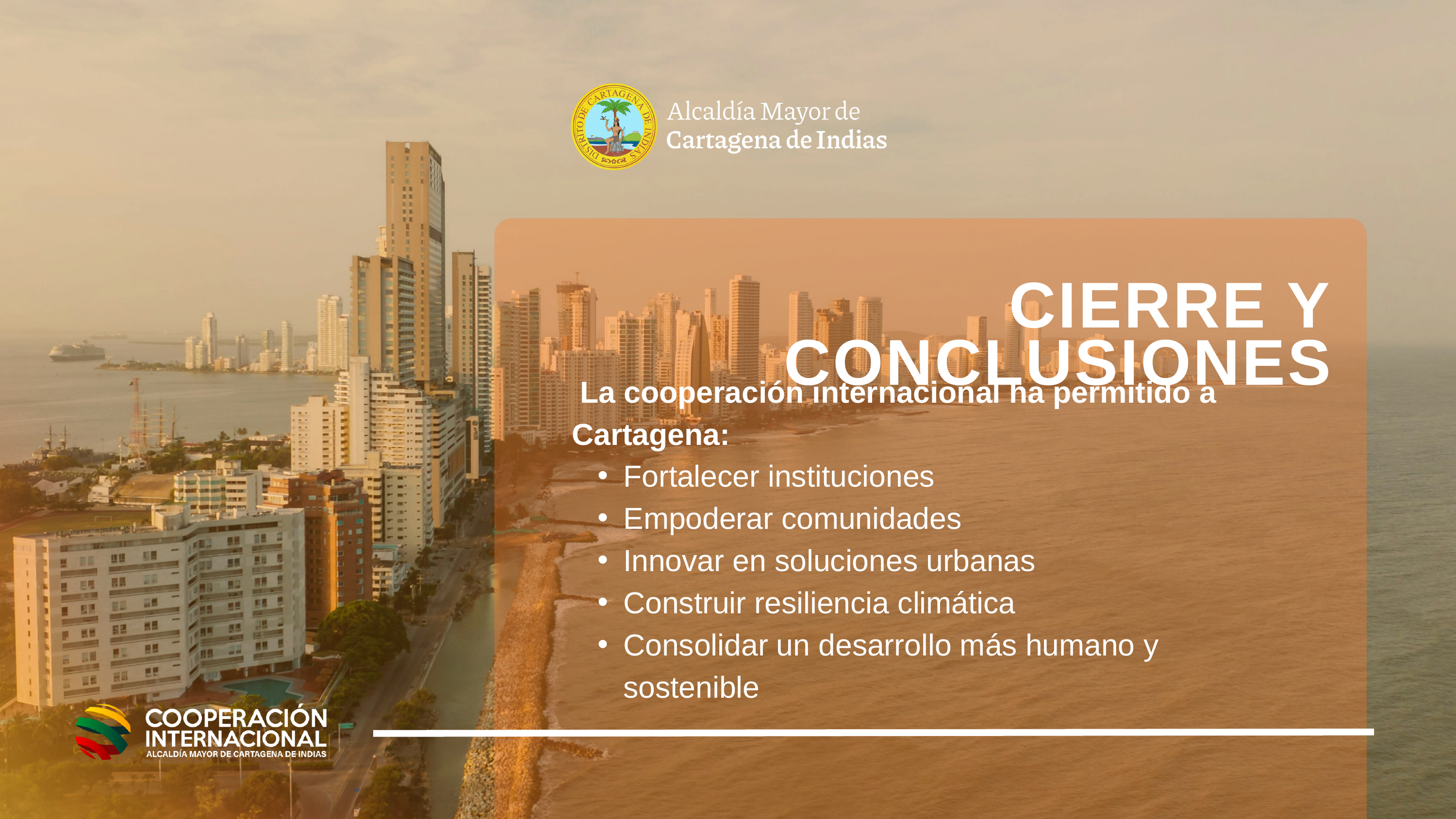

CIERRE Y CONCLUSIONES

 La cooperación internacional ha permitido a Cartagena:
Fortalecer instituciones
Empoderar comunidades
Innovar en soluciones urbanas
Construir resiliencia climática
Consolidar un desarrollo más humano y sostenible